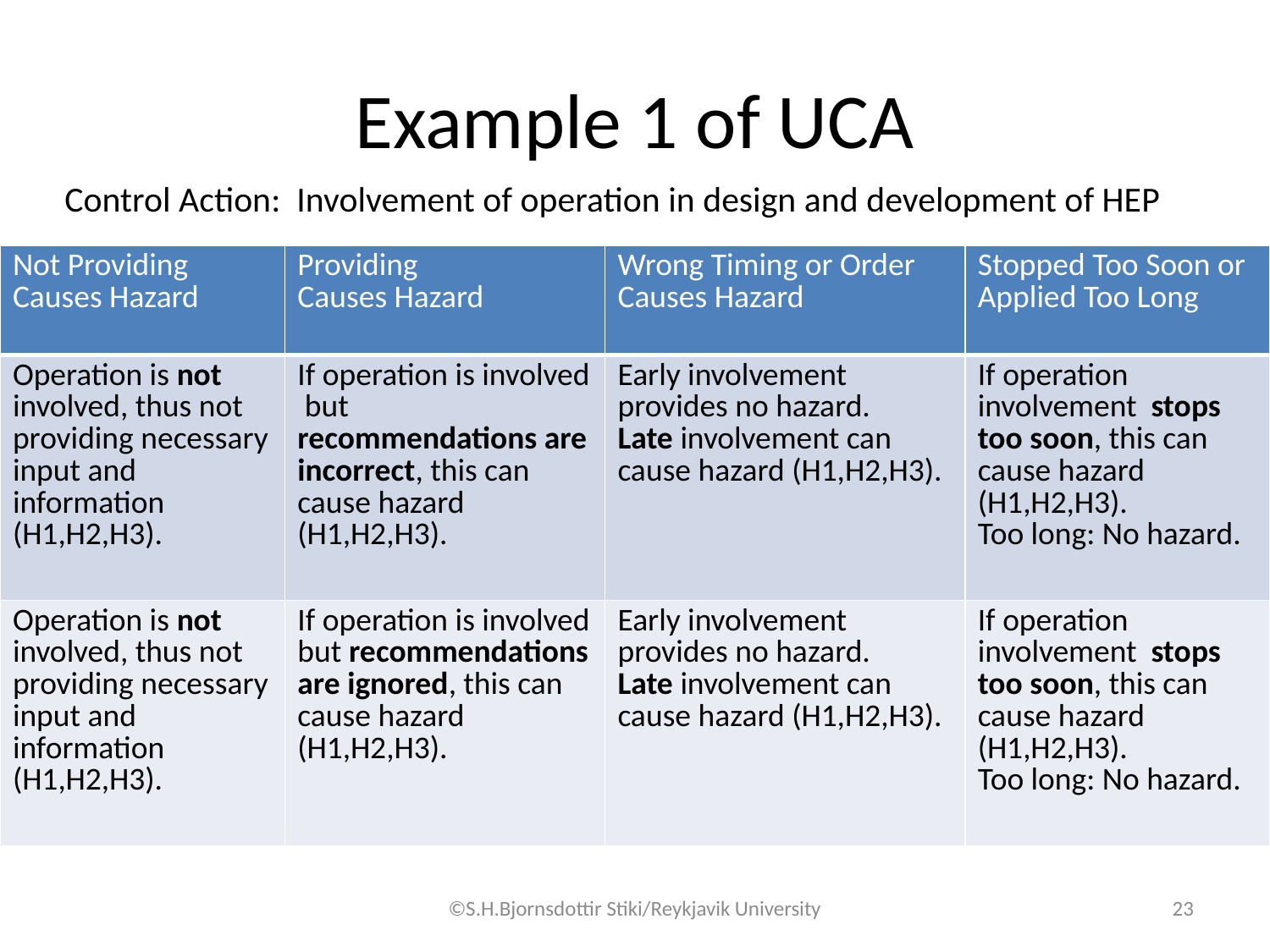

# Example 1 of UCA
Control Action:  Involvement of operation in design and development of HEP
| Not Providing Causes Hazard | Providing Causes Hazard | Wrong Timing or Order Causes Hazard | Stopped Too Soon or Applied Too Long |
| --- | --- | --- | --- |
| Operation is not involved, thus not providing necessary input and information (H1,H2,H3). | If operation is involved but recommendations are incorrect, this can cause hazard (H1,H2,H3). | Early involvement provides no hazard. Late involvement can cause hazard (H1,H2,H3). | If operation involvement stops too soon, this can cause hazard (H1,H2,H3). Too long: No hazard. |
| Operation is not involved, thus not providing necessary input and information (H1,H2,H3). | If operation is involved but recommendations are ignored, this can cause hazard (H1,H2,H3). | Early involvement provides no hazard. Late involvement can cause hazard (H1,H2,H3). | If operation involvement stops too soon, this can cause hazard (H1,H2,H3). Too long: No hazard. |
©S.H.Bjornsdottir Stiki/Reykjavik University
23